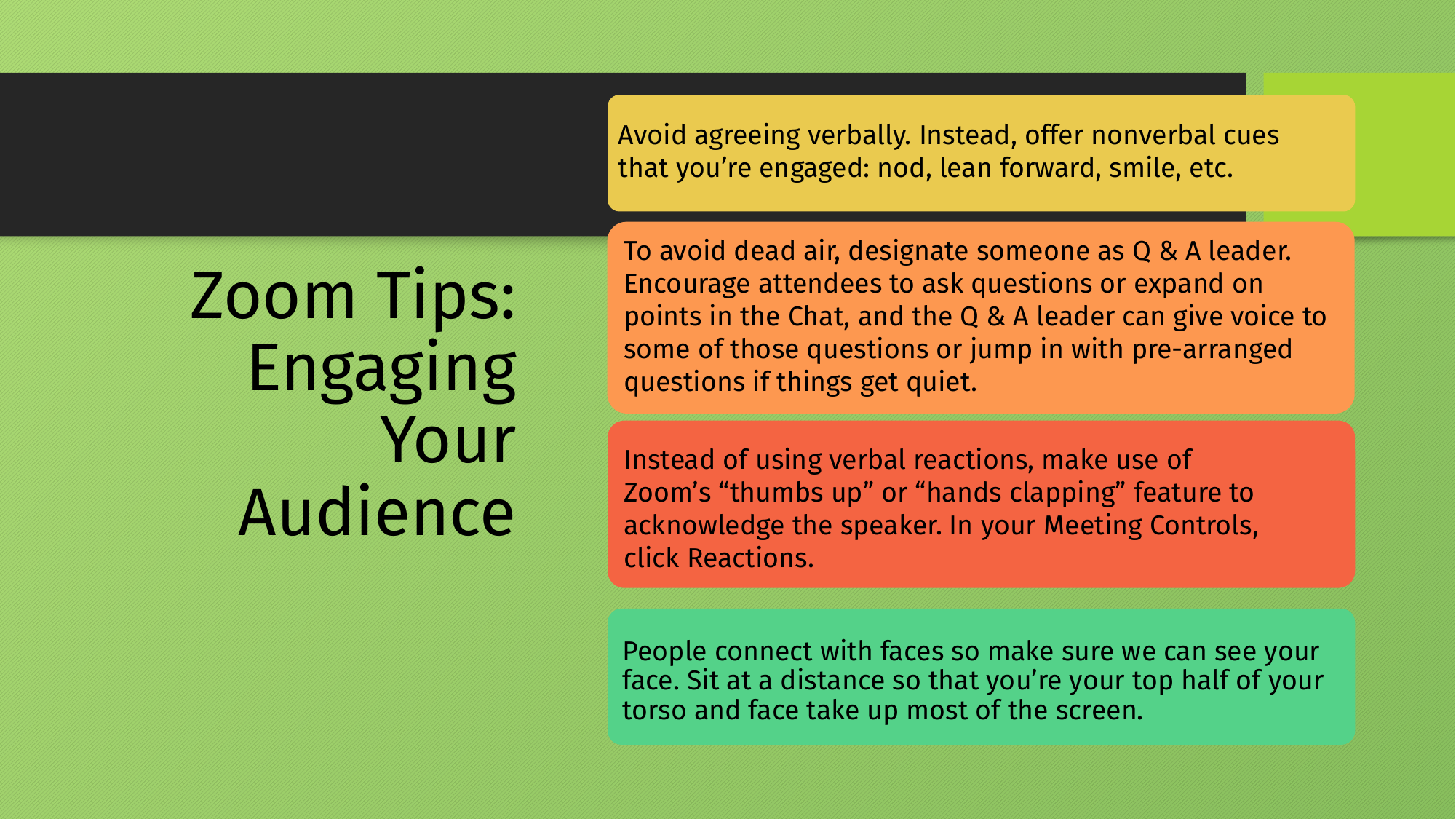

Avoid agreeing verbally. Instead, offer nonverbal cues that you’re engaged: nod, lean forward, smile, etc.
To avoid dead air, designate someone as Q & A leader. Encourage attendees to ask questions or expand on points in the Chat, and the Q & A leader can give voice to some of those questions or jump in with pre-arranged questions if things get quiet.

# Zoom Tips: Engaging Your Audience

Instead of using verbal reactions, make use of Zoom’s “thumbs up” or “hands clapping” feature to acknowledge the speaker. In your Meeting Controls, click Reactions.
People connect with faces so make sure we can see your face. Sit at a distance so that you’re your top half of your torso and face take up most of the screen.